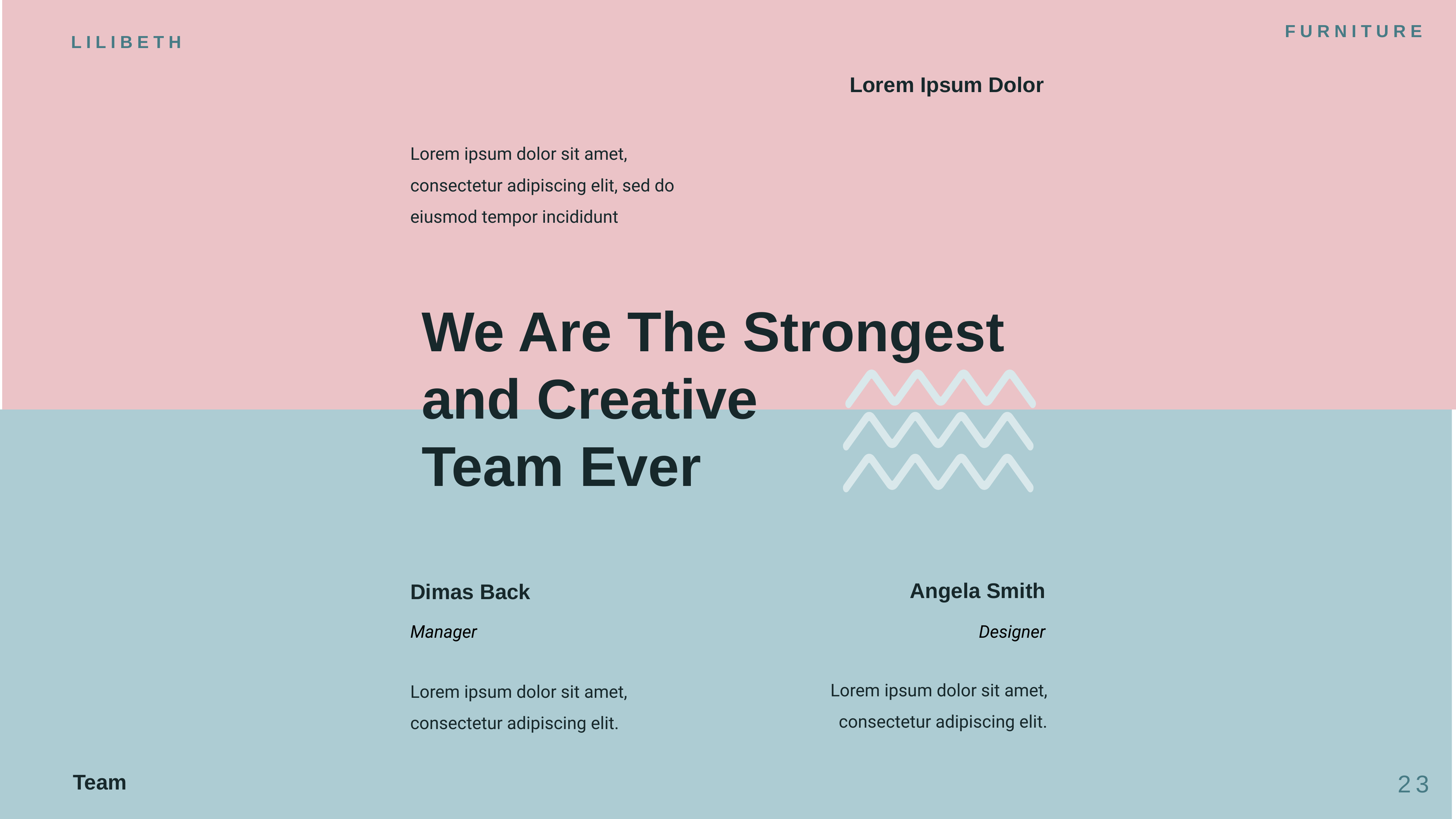

FURNITURE
LILIBETH
Lorem Ipsum Dolor
Lorem ipsum dolor sit amet, consectetur adipiscing elit, sed do eiusmod tempor incididunt
We Are The Strongest
and Creative
Team Ever

Angela Smith
Dimas Back
Manager
Designer
Lorem ipsum dolor sit amet, consectetur adipiscing elit.
Lorem ipsum dolor sit amet, consectetur adipiscing elit.
Team
23